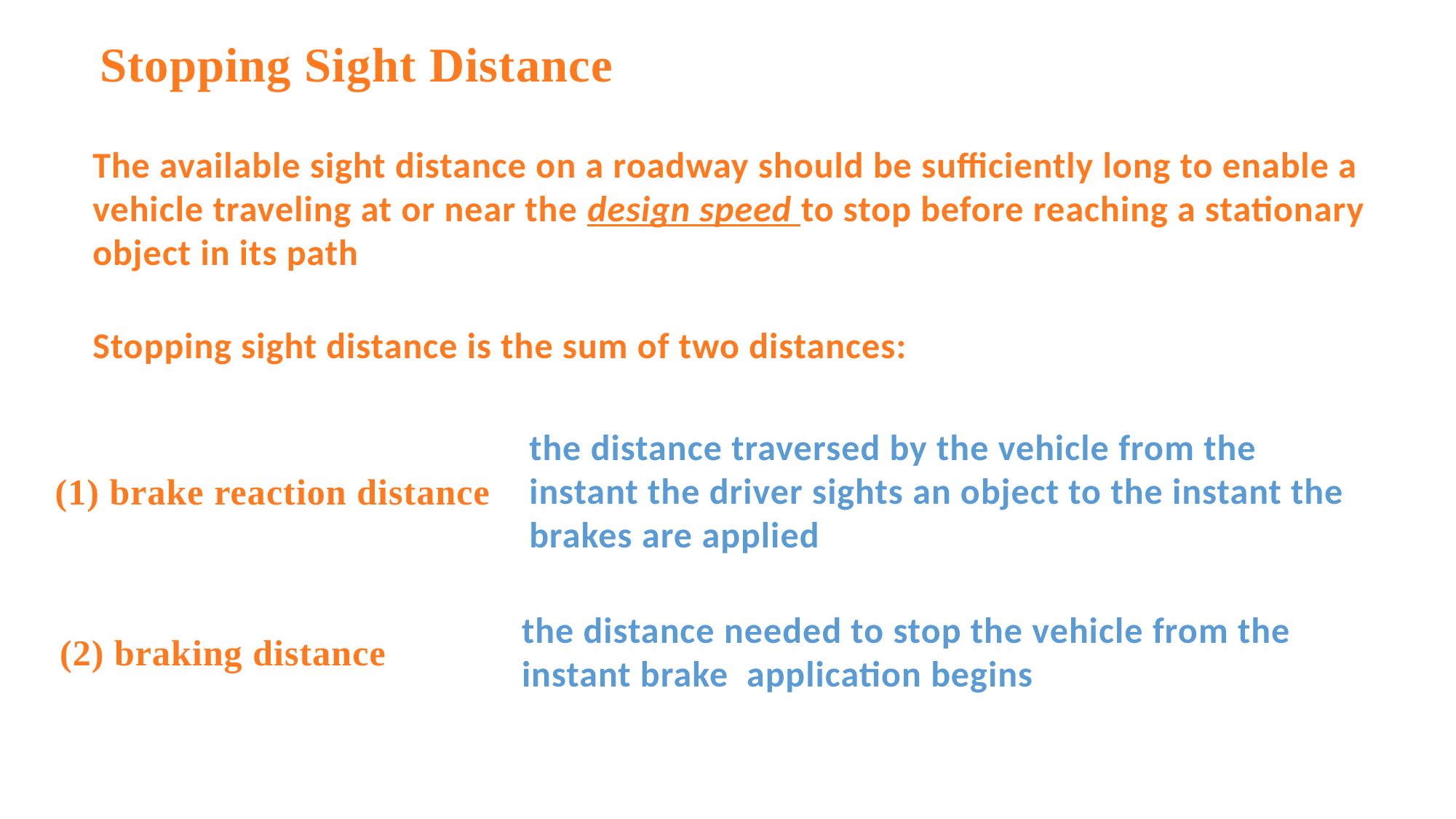

# Stopping Sight Distance
The available sight distance on a roadway should be sufficiently long to enable a vehicle traveling at or near the design speed to stop before reaching a stationary object in its path
Stopping sight distance is the sum of two distances:
the distance traversed by the vehicle from the instant the driver sights an object to the instant the brakes are applied
(1) brake reaction distance
the distance needed to stop the vehicle from the instant brake  application begins
(2) braking distance